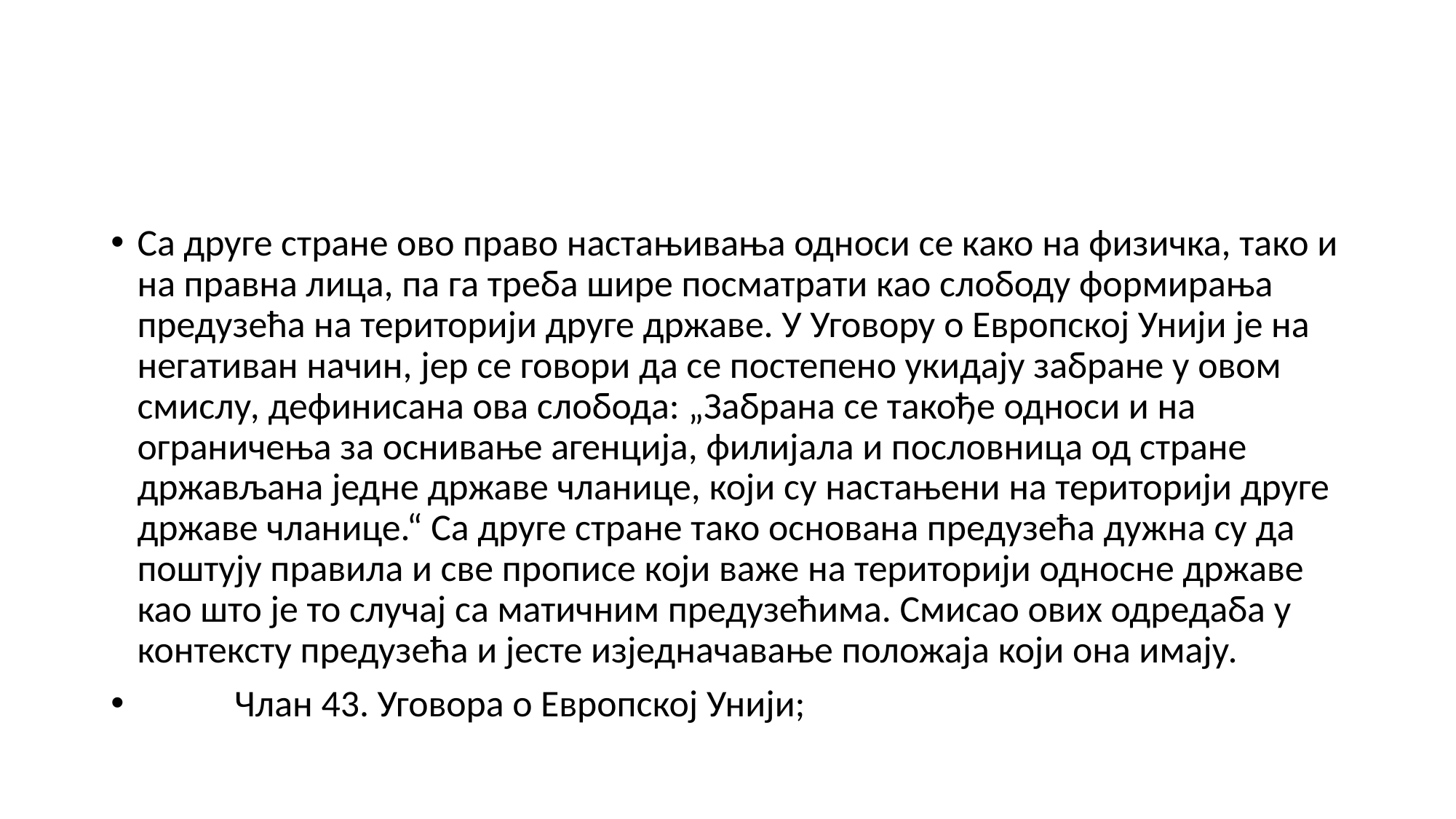

#
Са друге стране ово право настањивања односи се како на физичка, тако и на правна лица, па га треба шире посматрати као слободу формирања предузећа на територији друге државе. У Уговору о Европској Унији је на негативан начин, јер се говори да се постепено укидају забране у овом смислу, дефинисана ова слобода: „Забрана се такође односи и на ограничења за оснивање агенција, филијала и пословница од стране држављана једне државе чланице, који су настањени на територији друге државе чланице.“ Са друге стране тако основана предузећа дужна су да поштују правила и све прописе који важе на територији односне државе као што је то случај са матичним предузећима. Смисао ових одредаба у контексту предузећа и јесте изједначавање положаја који она имају.
	Члан 43. Уговора о Европској Унији;